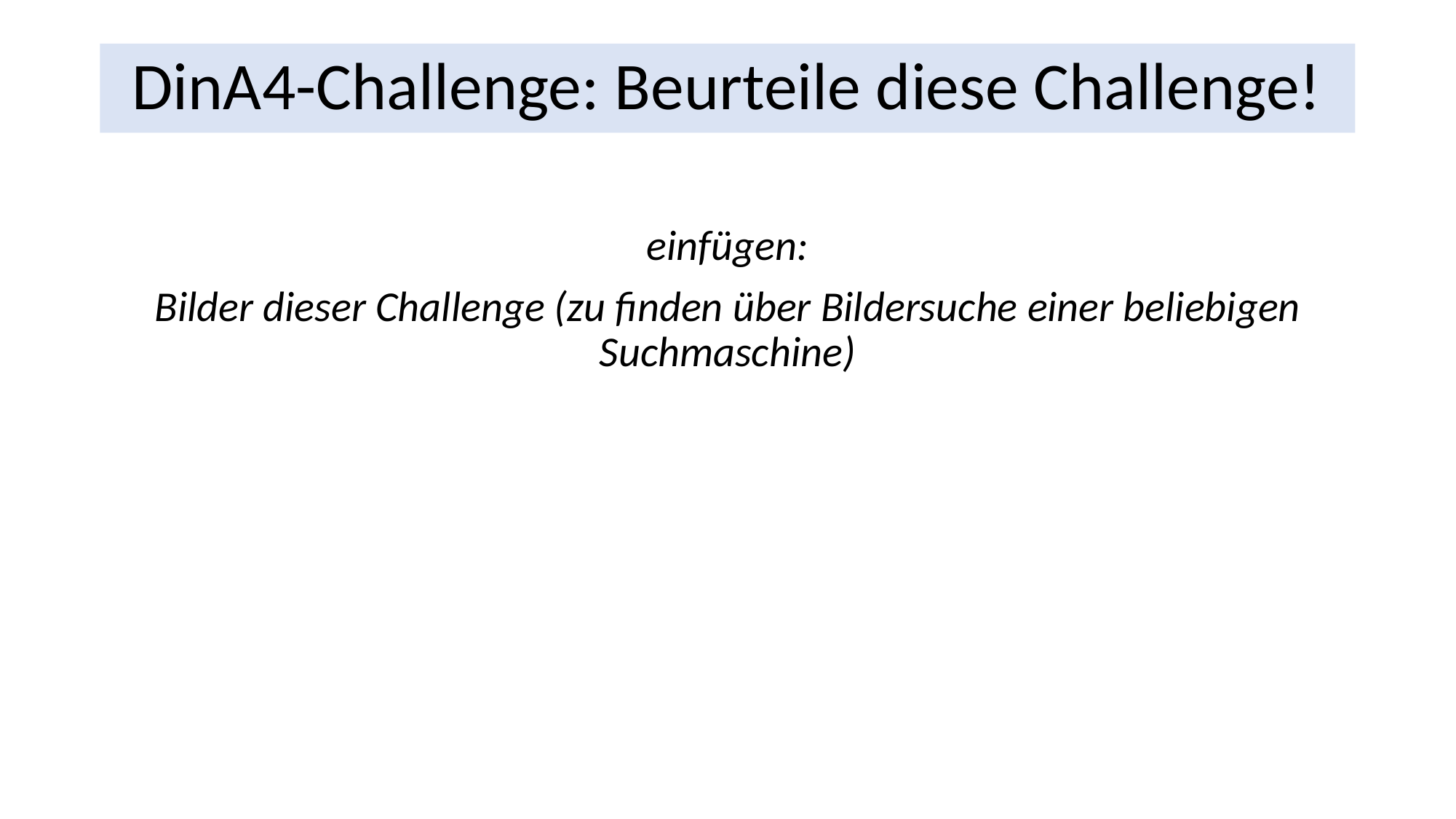

# DinA4-Challenge: Beurteile diese Challenge!
einfügen:
Bilder dieser Challenge (zu finden über Bildersuche einer beliebigen Suchmaschine)